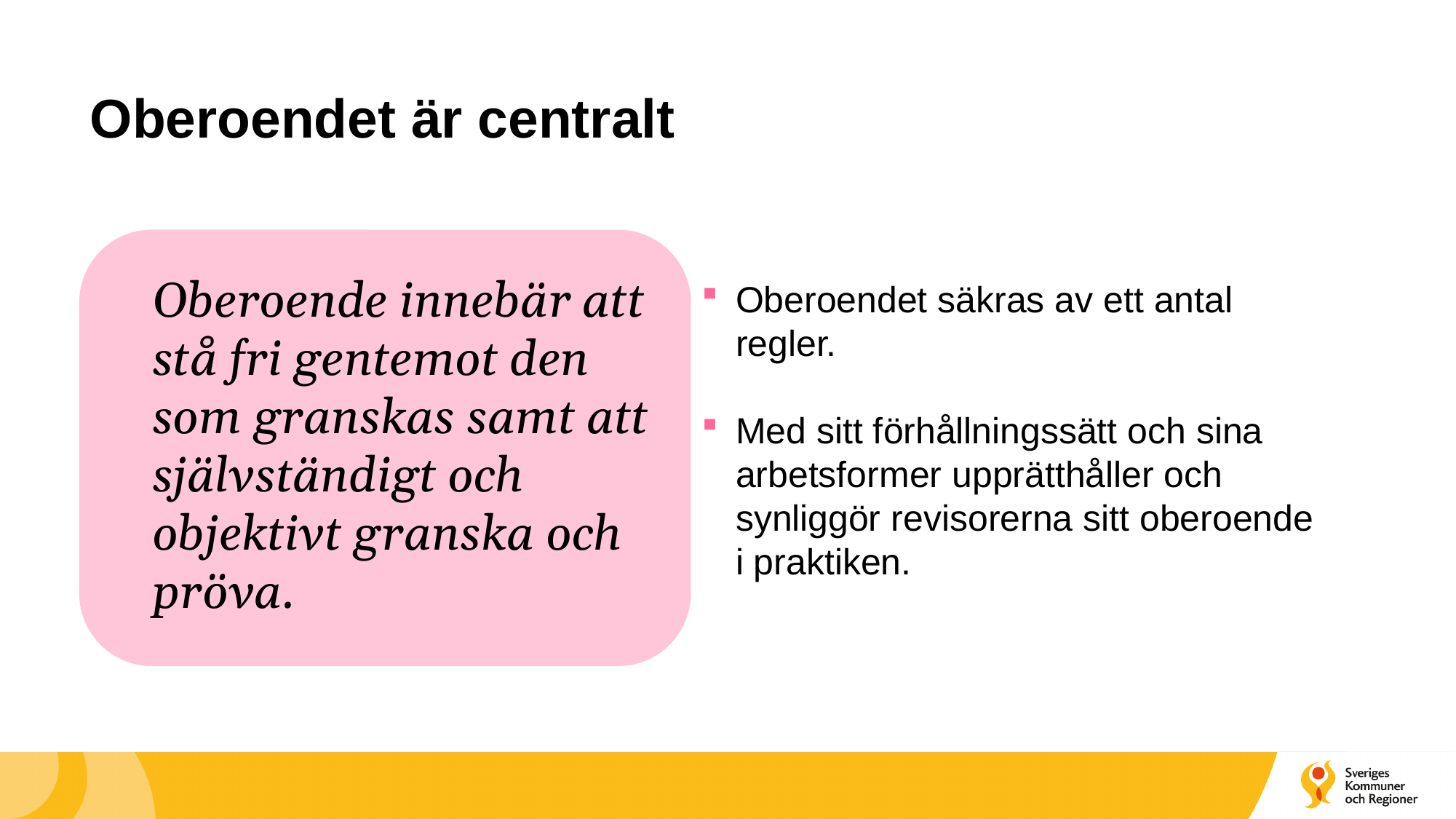

# Oberoendet är centralt
Oberoende innebär att stå fri gentemot den som granskas samt att självständigt och objektivt granska och pröva.

Oberoendet säkras av ett antal regler.
Med sitt förhållningssätt och sina arbetsformer upprätthåller och synliggör revisorerna sitt oberoende i praktiken.